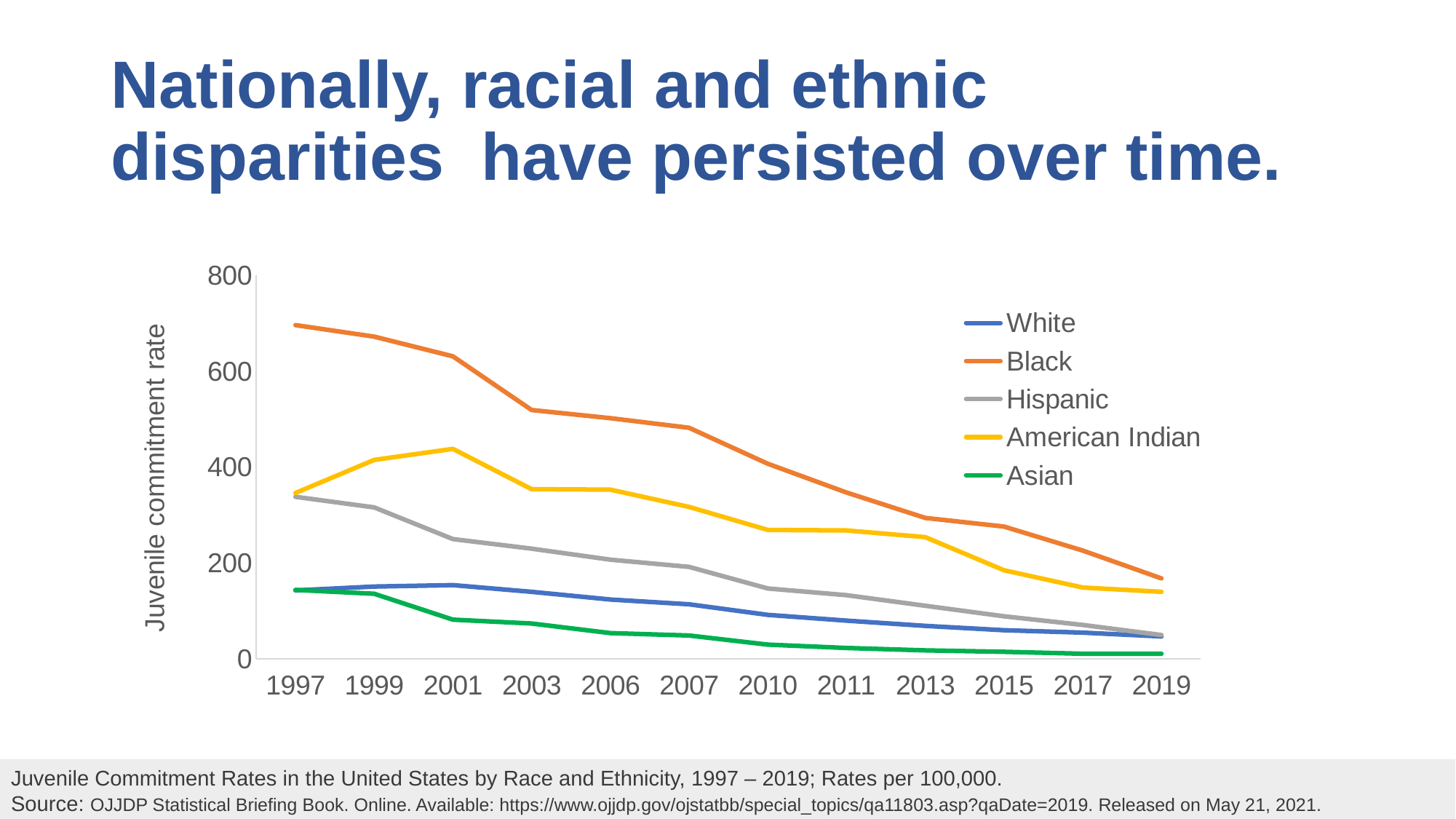

# Nationally, racial and ethnic disparities  have persisted over time.

### Chart

| Category | White | Black | Hispanic | American Indian | Asian |
|---|---|---|---|---|---|
| 1997 | 143.0 | 696.0 | 338.0 | 346.0 | 144.0 |
| 1999 | 151.0 | 672.0 | 316.0 | 415.0 | 136.0 |
| 2001 | 154.0 | 631.0 | 250.0 | 438.0 | 82.0 |
| 2003 | 140.0 | 519.0 | 230.0 | 354.0 | 74.0 |
| 2006 | 124.0 | 502.0 | 207.0 | 353.0 | 54.0 |
| 2007 | 114.0 | 482.0 | 192.0 | 317.0 | 49.0 |
| 2010 | 92.0 | 407.0 | 147.0 | 269.0 | 30.0 |
| 2011 | 80.0 | 347.0 | 133.0 | 268.0 | 23.0 |
| 2013 | 69.0 | 294.0 | 111.0 | 254.0 | 18.0 |
| 2015 | 60.0 | 276.0 | 89.0 | 185.0 | 15.0 |
| 2017 | 55.0 | 226.0 | 71.0 | 149.0 | 11.0 |
| 2019 | 47.0 | 168.0 | 50.0 | 140.0 | 11.0 |
Juvenile Commitment Rates in the United States by Race and Ethnicity, 1997 – 2019; Rates per 100,000.
Source: OJJDP Statistical Briefing Book. Online. Available: https://www.ojjdp.gov/ojstatbb/special_topics/qa11803.asp?qaDate=2019. Released on May 21, 2021.